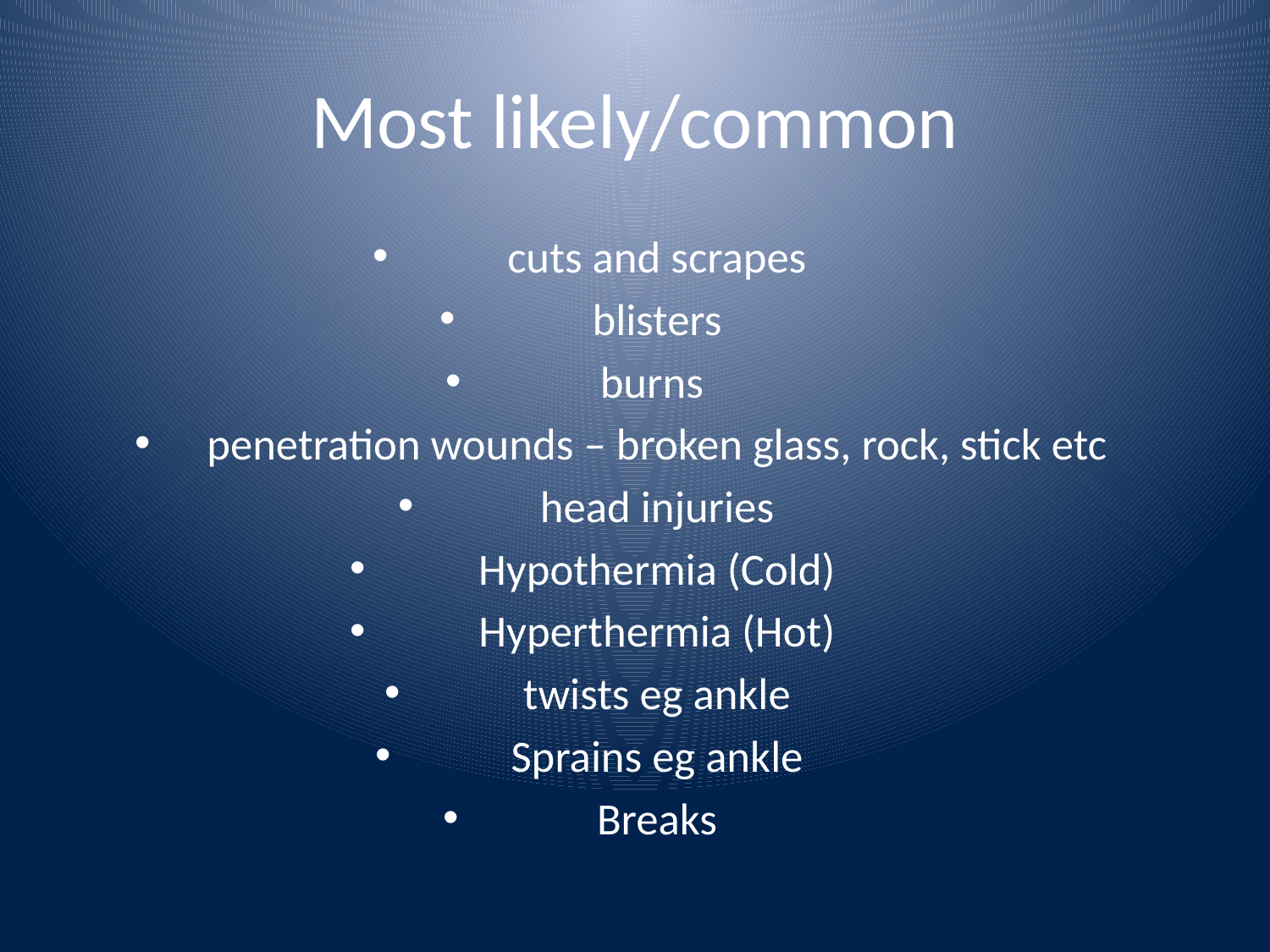

# Most likely/common
cuts and scrapes
blisters
burns
penetration wounds – broken glass, rock, stick etc
head injuries
Hypothermia (Cold)
Hyperthermia (Hot)
twists eg ankle
Sprains eg ankle
Breaks